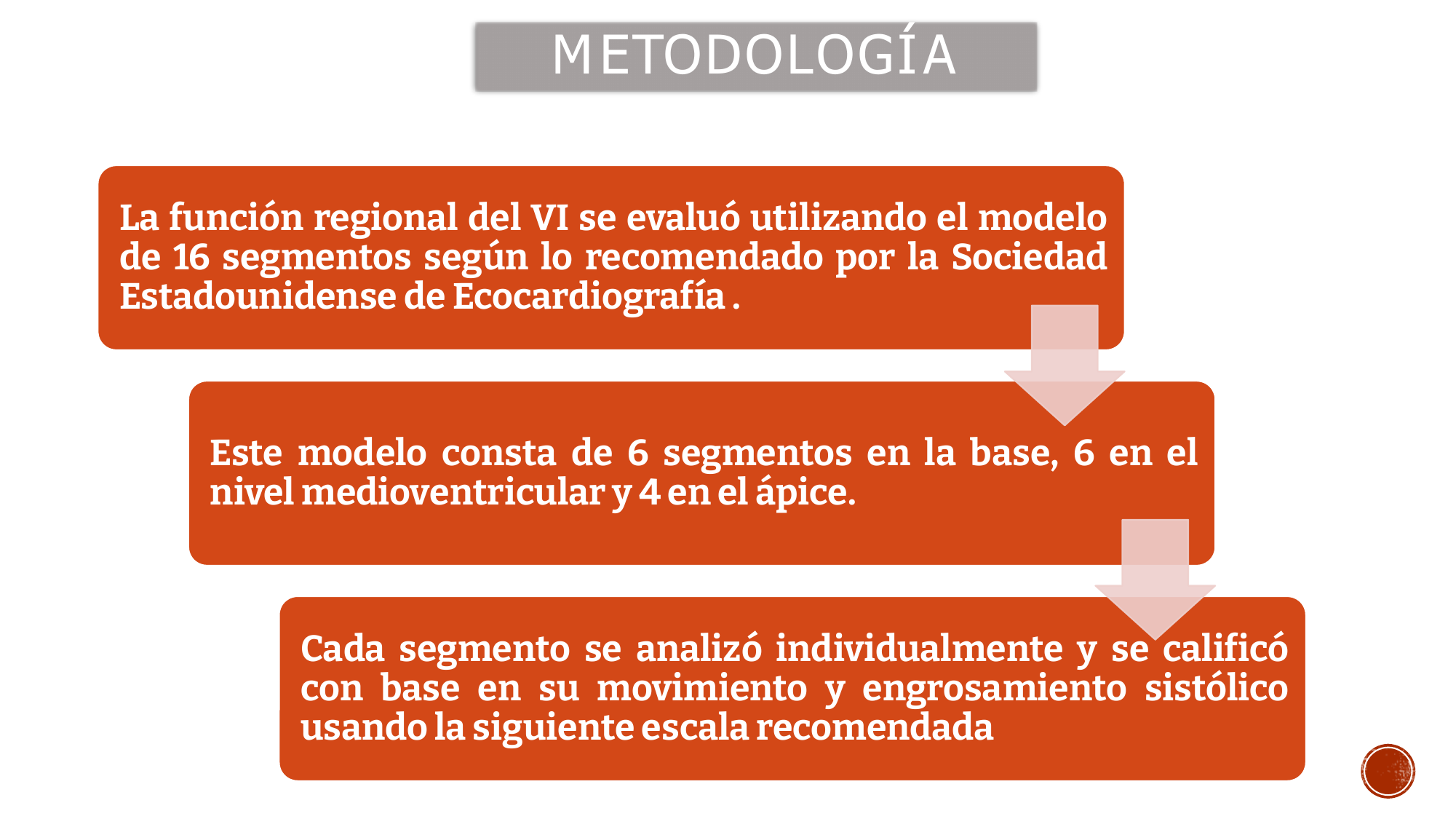

METODOLOGÍA
La función regional del VI se evaluó utilizando el modelo de 16 segmentos según lo recomendado por la Sociedad Estadounidense de Ecocardiografía .
Este modelo consta de 6 segmentos en la base, 6 en el nivel medioventricular y 4 en el ápice.
Cada segmento se analizó individualmente y se calificó con base en su movimiento y engrosamiento sistólico usando la siguiente escala recomendada